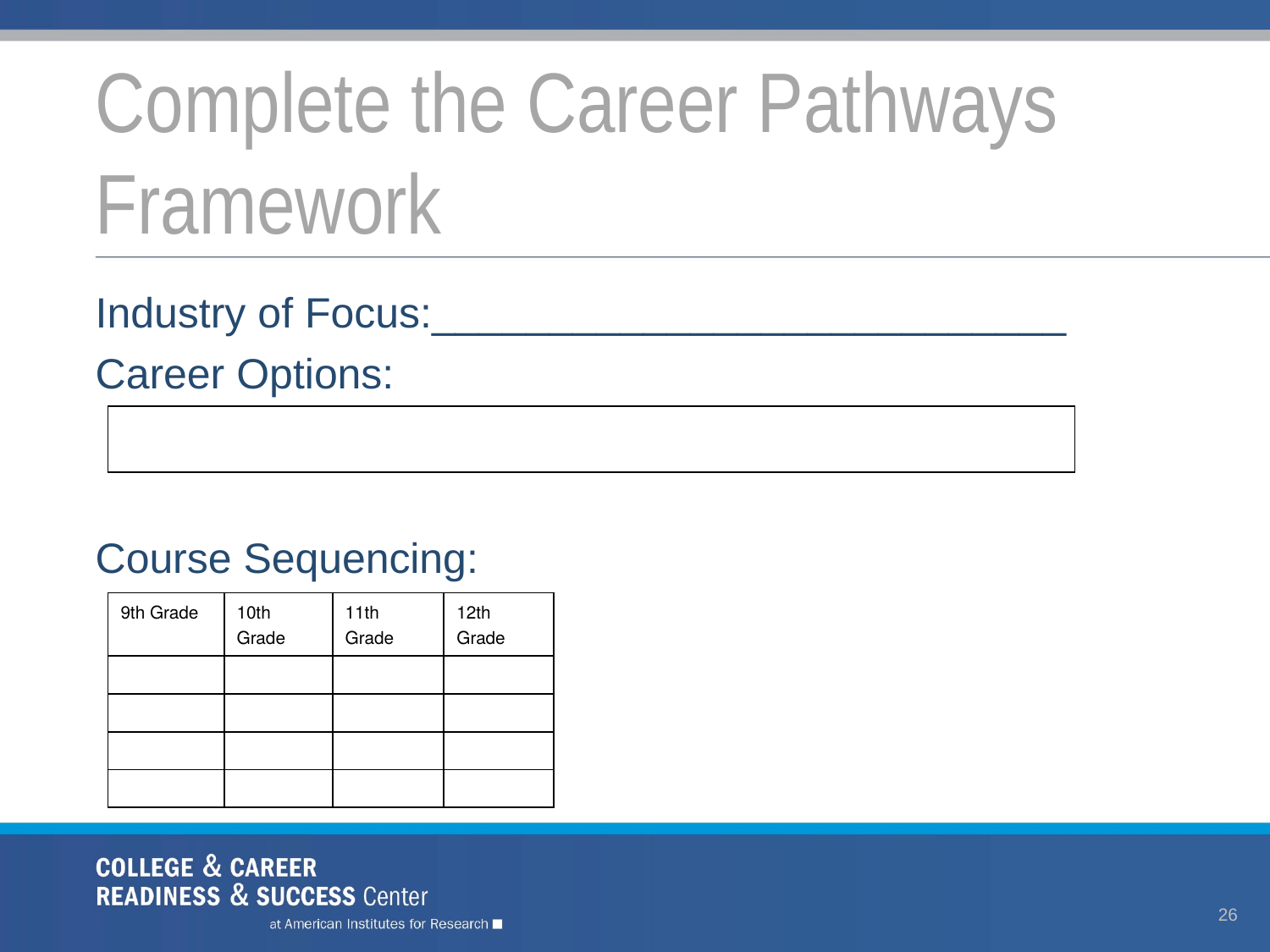

# Complete the Career Pathways Framework
Industry of Focus:___________________________
Career Options:

Course Sequencing:

|  |
| --- |
| 9th Grade | 10th Grade | 11th Grade | 12th Grade |
| --- | --- | --- | --- |
|  |  |  |  |
|  |  |  |  |
|  |  |  |  |
|  |  |  |  |
26